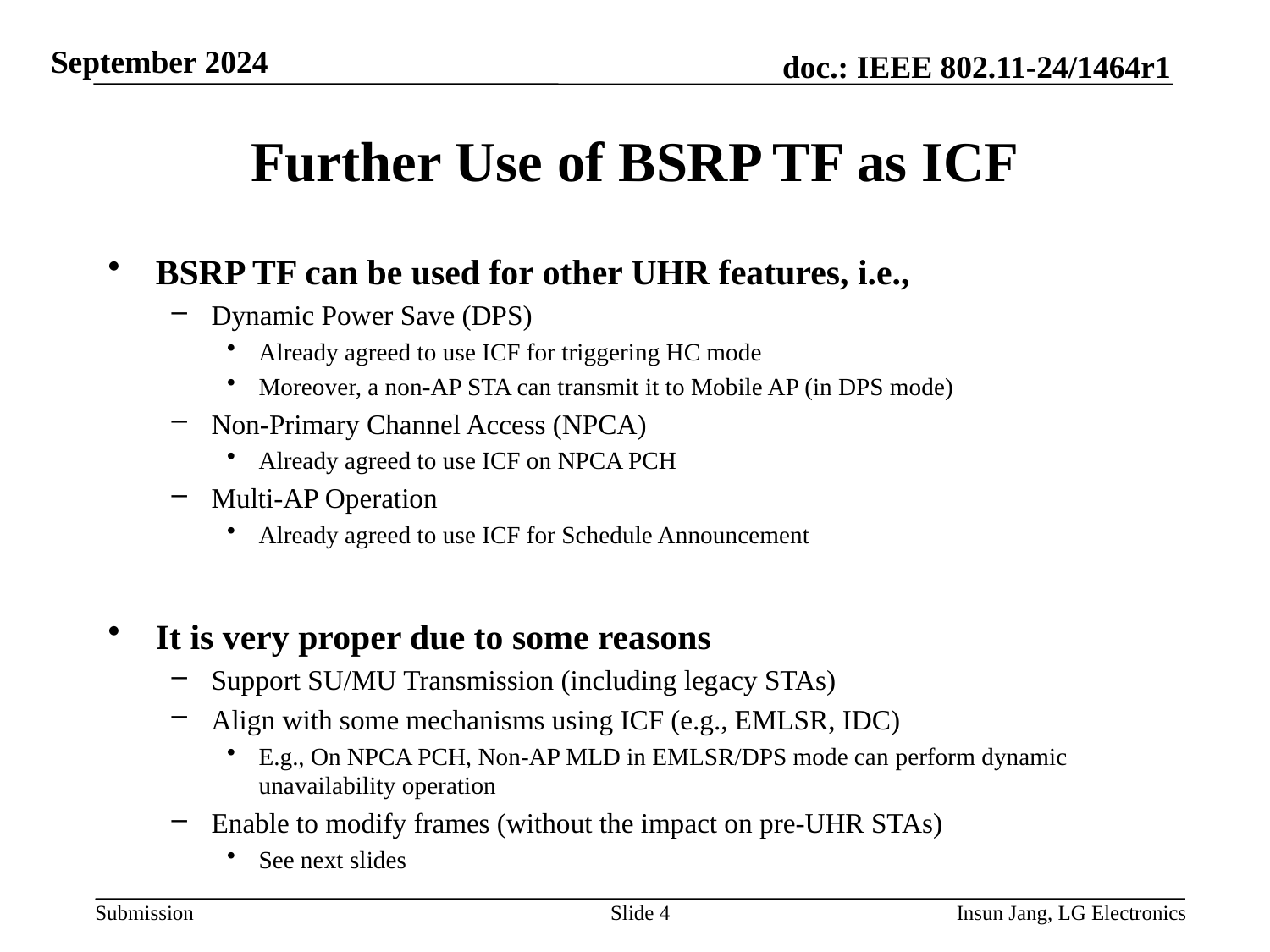

# Further Use of BSRP TF as ICF
BSRP TF can be used for other UHR features, i.e.,
Dynamic Power Save (DPS)
Already agreed to use ICF for triggering HC mode
Moreover, a non-AP STA can transmit it to Mobile AP (in DPS mode)
Non-Primary Channel Access (NPCA)
Already agreed to use ICF on NPCA PCH
Multi-AP Operation
Already agreed to use ICF for Schedule Announcement

It is very proper due to some reasons
Support SU/MU Transmission (including legacy STAs)
Align with some mechanisms using ICF (e.g., EMLSR, IDC)
E.g., On NPCA PCH, Non-AP MLD in EMLSR/DPS mode can perform dynamic unavailability operation
Enable to modify frames (without the impact on pre-UHR STAs)
See next slides

Slide 4
Insun Jang, LG Electronics